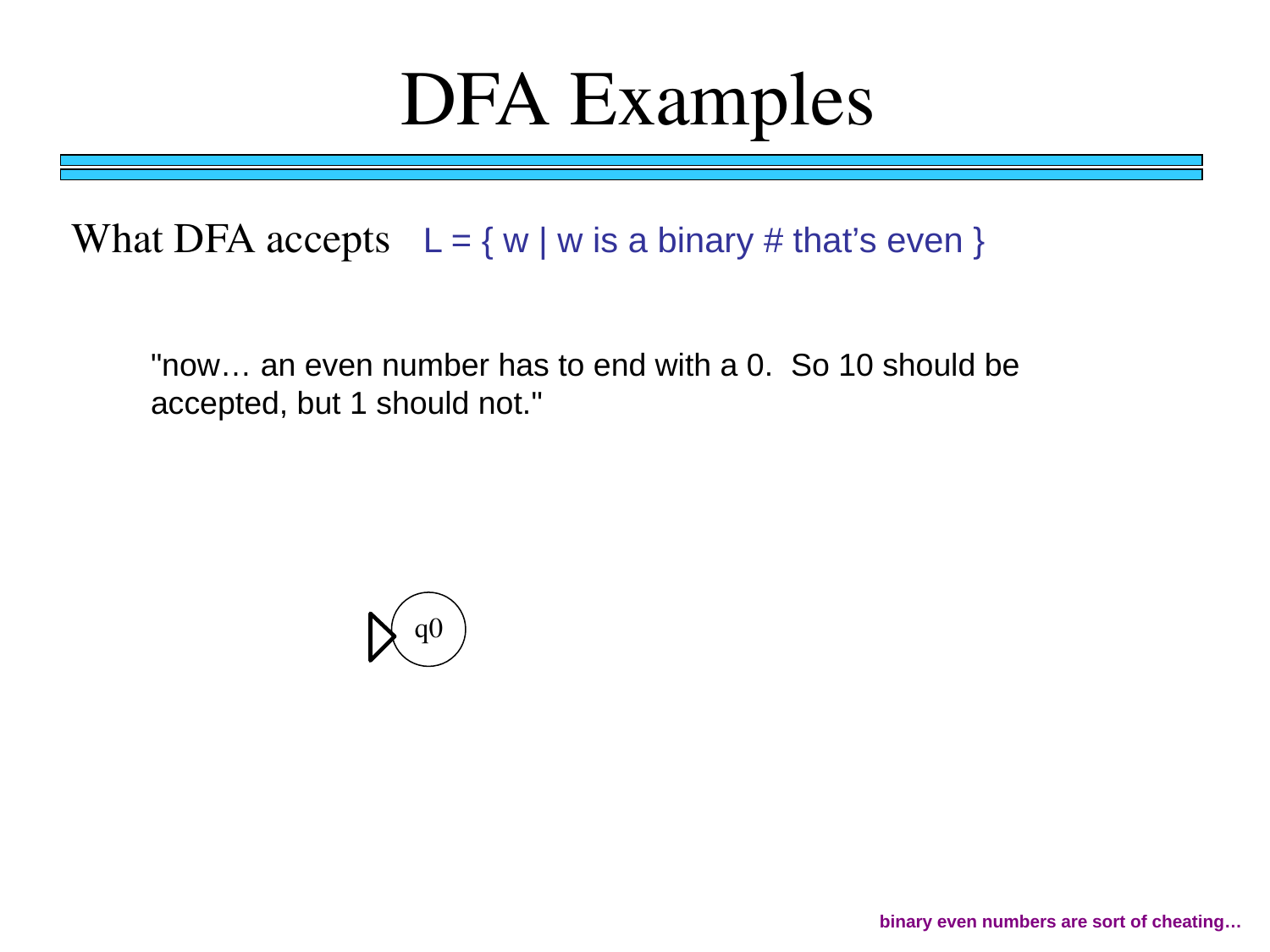

DFA Examples

What DFA accepts   L = { w | w is a binary # that’s even }
"now… an even number has to end with a 0.  So 10 should be
accepted, but 1 should not."

q0

binary even numbers are sort of cheating…